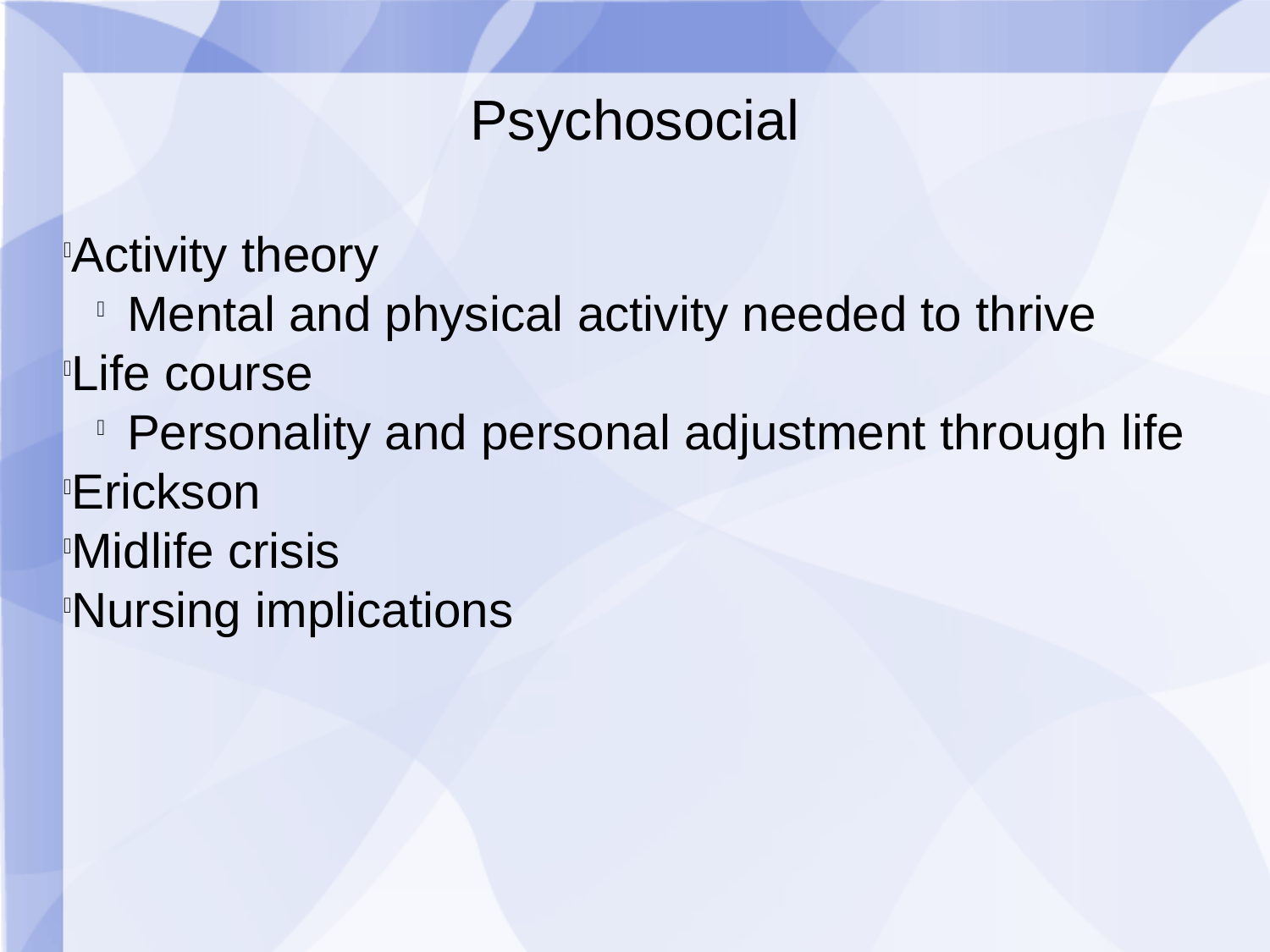

Psychosocial

Activity theory
Mental and physical activity needed to thrive
Life course
Personality and personal adjustment through life
Erickson
Midlife crisis
Nursing implications